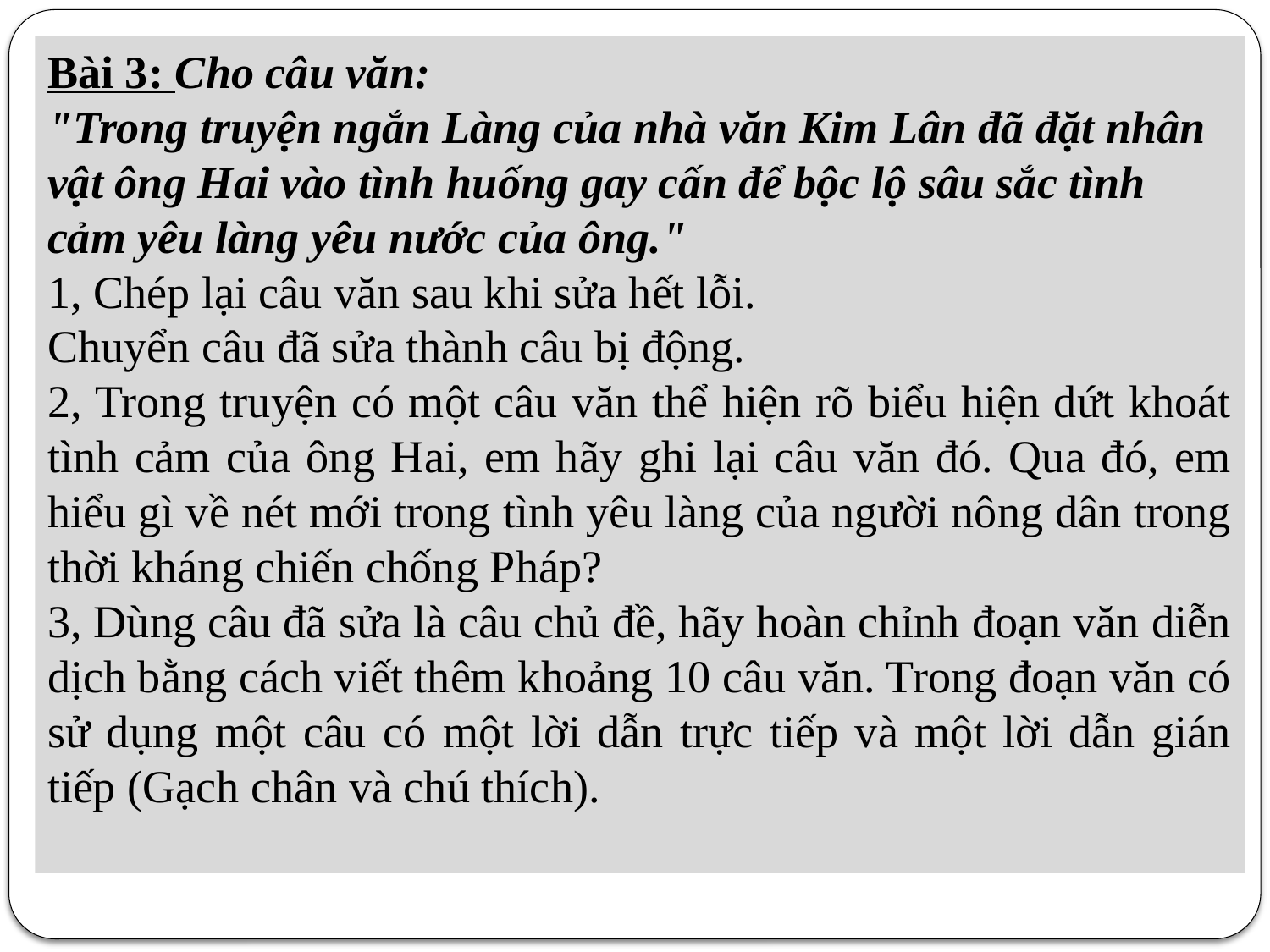

Bài 3: Cho câu văn:
"Trong truyện ngắn Làng của nhà văn Kim Lân đã đặt nhân vật ông Hai vào tình huống gay cấn để bộc lộ sâu sắc tình cảm yêu làng yêu nước của ông."
1, Chép lại câu văn sau khi sửa hết lỗi.
Chuyển câu đã sửa thành câu bị động.
2, Trong truyện có một câu văn thể hiện rõ biểu hiện dứt khoát tình cảm của ông Hai, em hãy ghi lại câu văn đó. Qua đó, em hiểu gì về nét mới trong tình yêu làng của người nông dân trong thời kháng chiến chống Pháp?
3, Dùng câu đã sửa là câu chủ đề, hãy hoàn chỉnh đoạn văn diễn dịch bằng cách viết thêm khoảng 10 câu văn. Trong đoạn văn có sử dụng một câu có một lời dẫn trực tiếp và một lời dẫn gián tiếp (Gạch chân và chú thích).